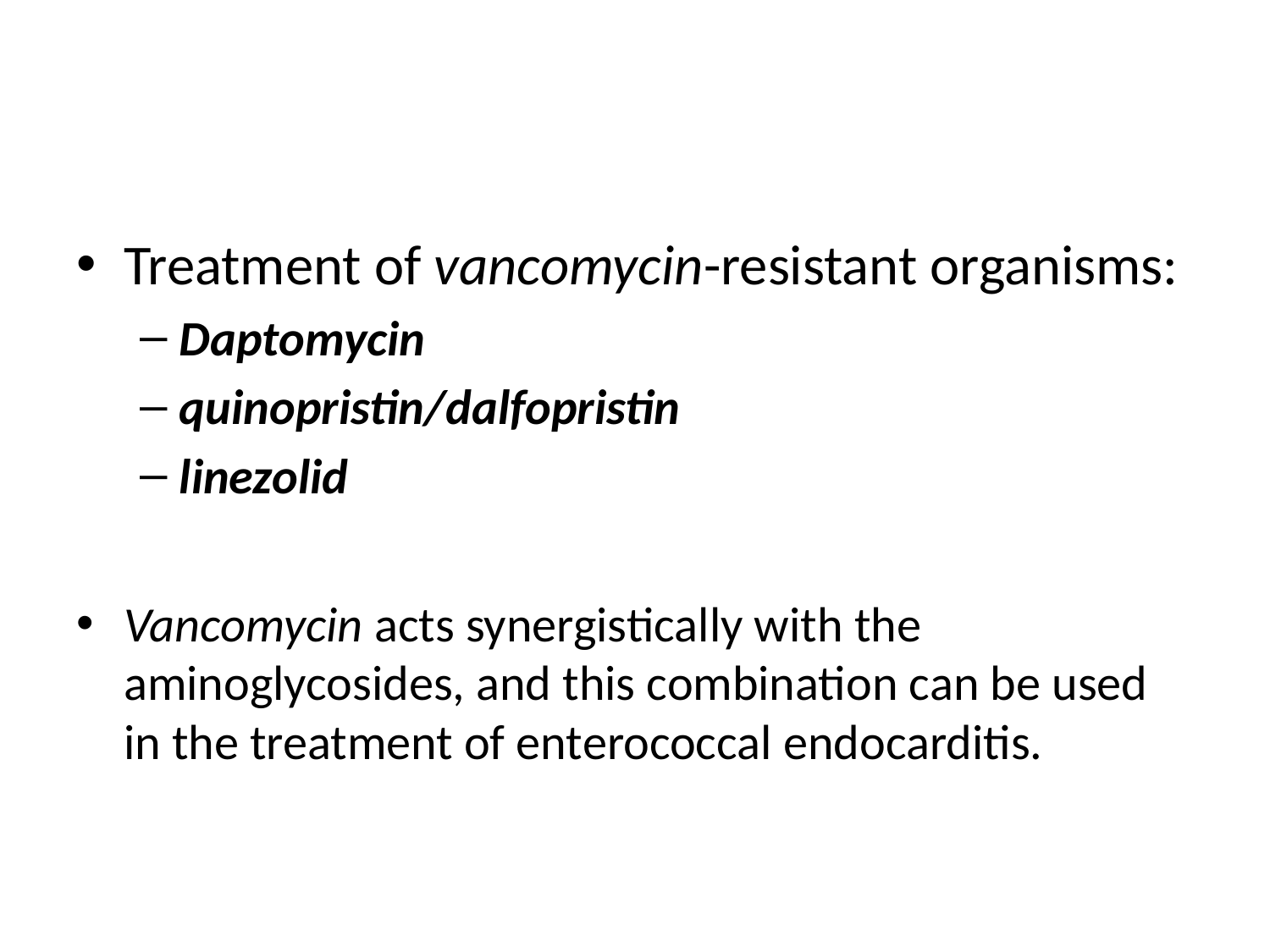

#
Treatment of vancomycin-resistant organisms:
Daptomycin
quinopristin/dalfopristin
linezolid

Vancomycin acts synergistically with the aminoglycosides, and this combination can be used in the treatment of enterococcal endocarditis.